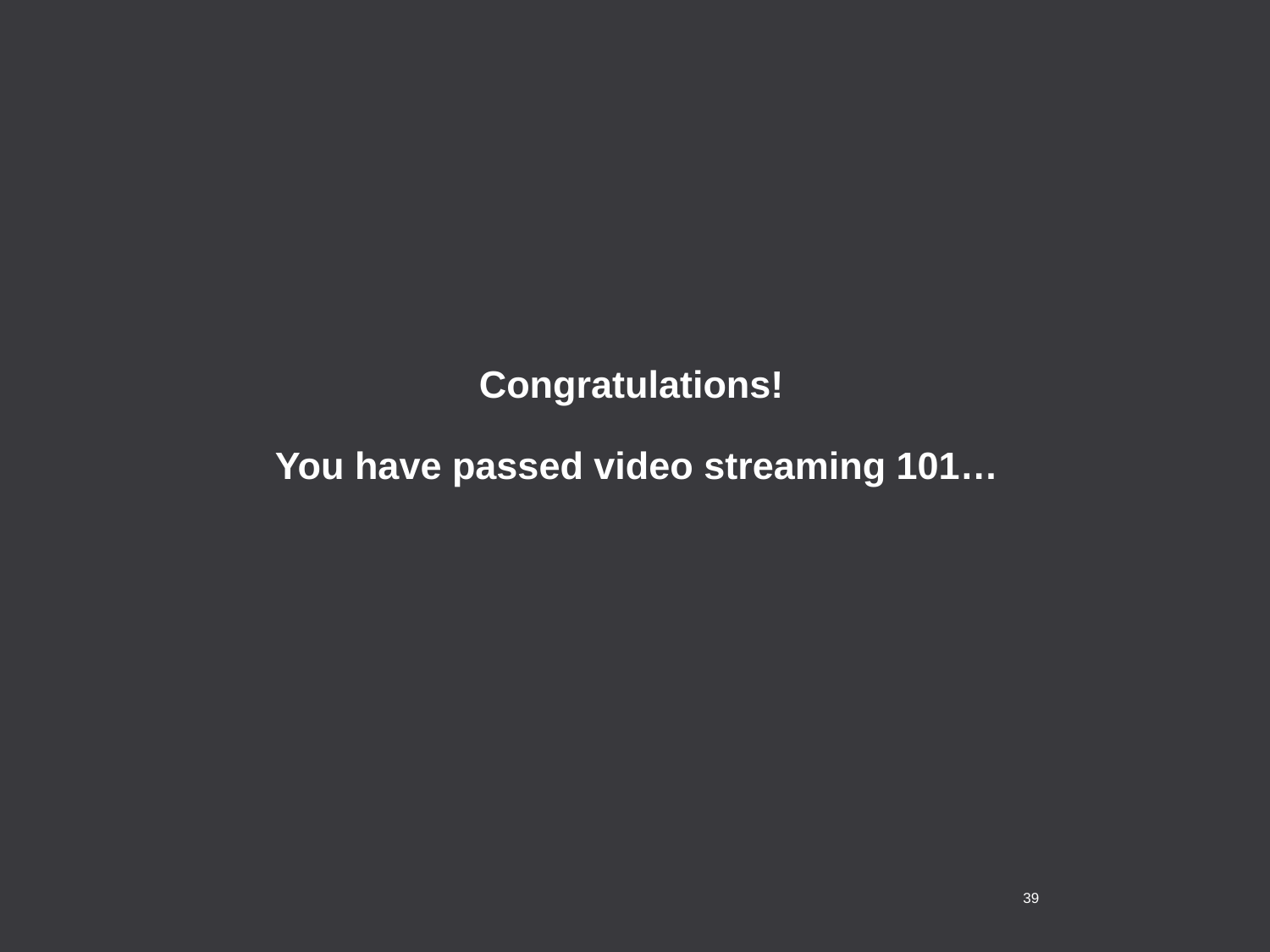

Congratulations!
You have passed video streaming 101…
39